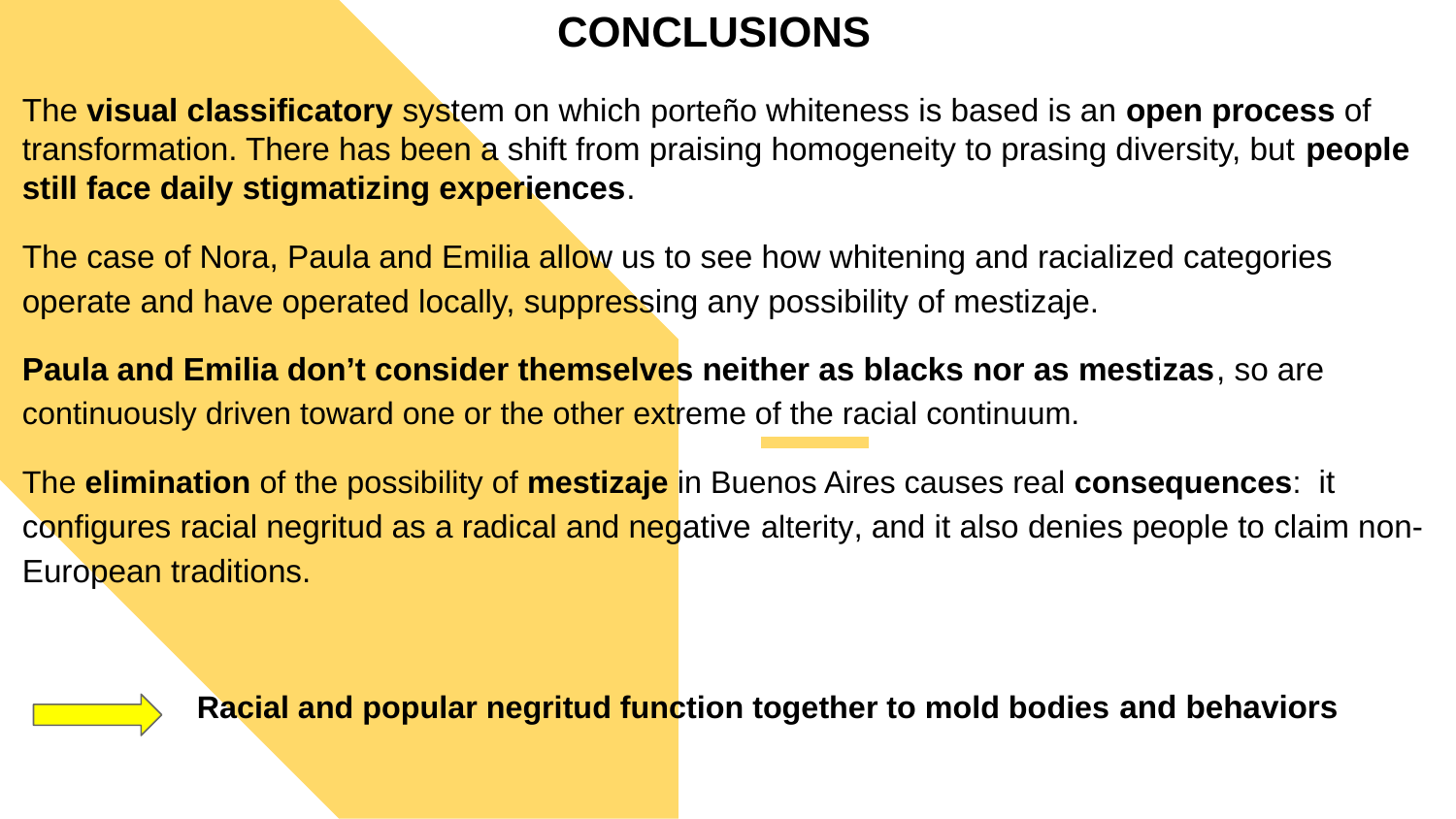

CONCLUSIONS

The visual classificatory system on which porteño whiteness is based is an open process of transformation. There has been a shift from praising homogeneity to prasing diversity, but people still face daily stigmatizing experiences.
The case of Nora, Paula and Emilia allow us to see how whitening and racialized categories operate and have operated locally, suppressing any possibility of mestizaje.
Paula and Emilia don’t consider themselves neither as blacks nor as mestizas, so are continuously driven toward one or the other extreme of the racial continuum.
The elimination of the possibility of mestizaje in Buenos Aires causes real consequences:  it  configures racial negritud as a radical and negative alterity, and it also denies people to claim non-European traditions.

                    Racial and popular negritud function together to mold bodies and behaviors